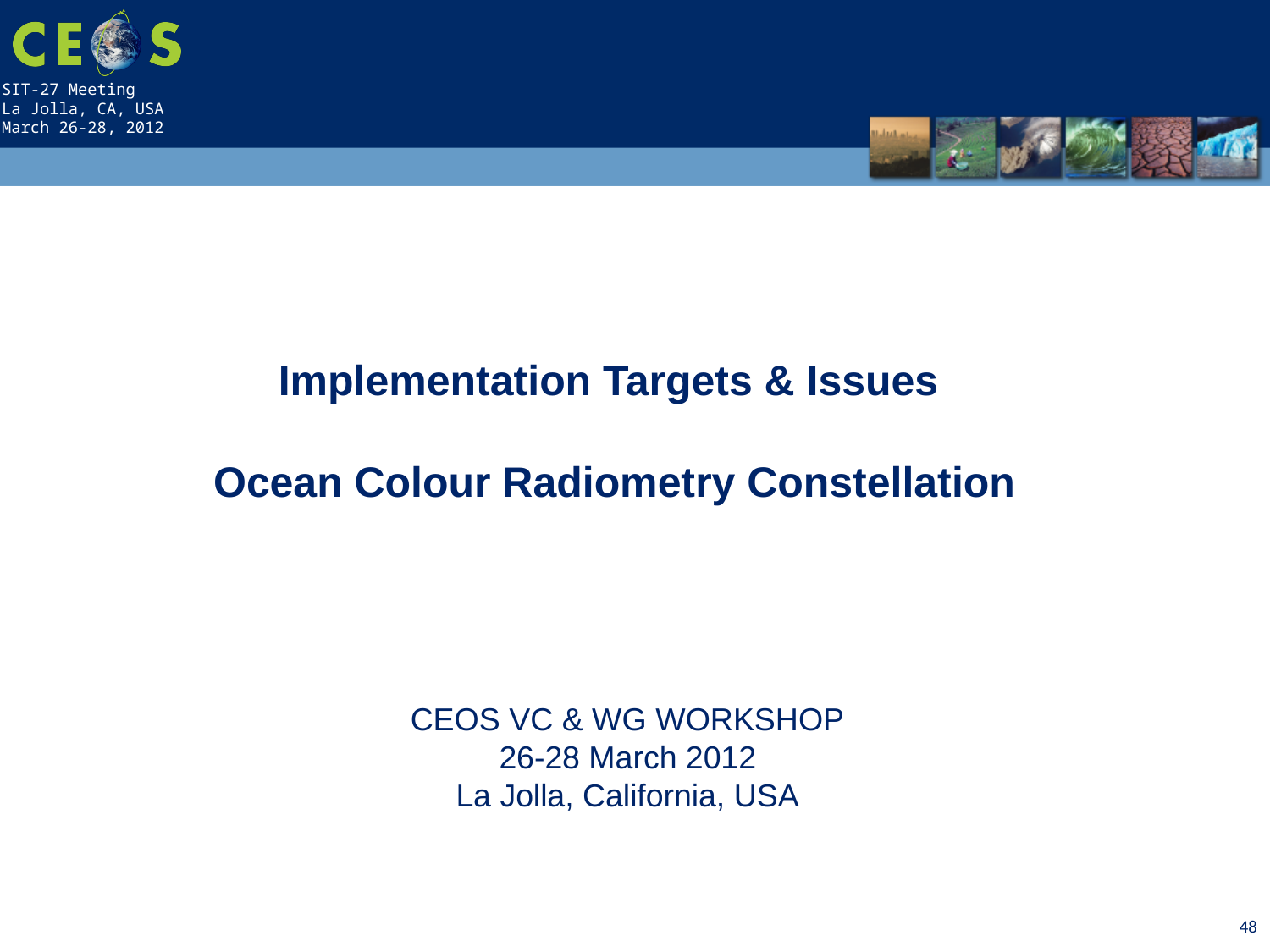

Implementation Targets & Issues

Ocean Colour Radiometry Constellation
CEOS VC & WG WORKSHOP
26-28 March 2012
La Jolla, California, USA
48